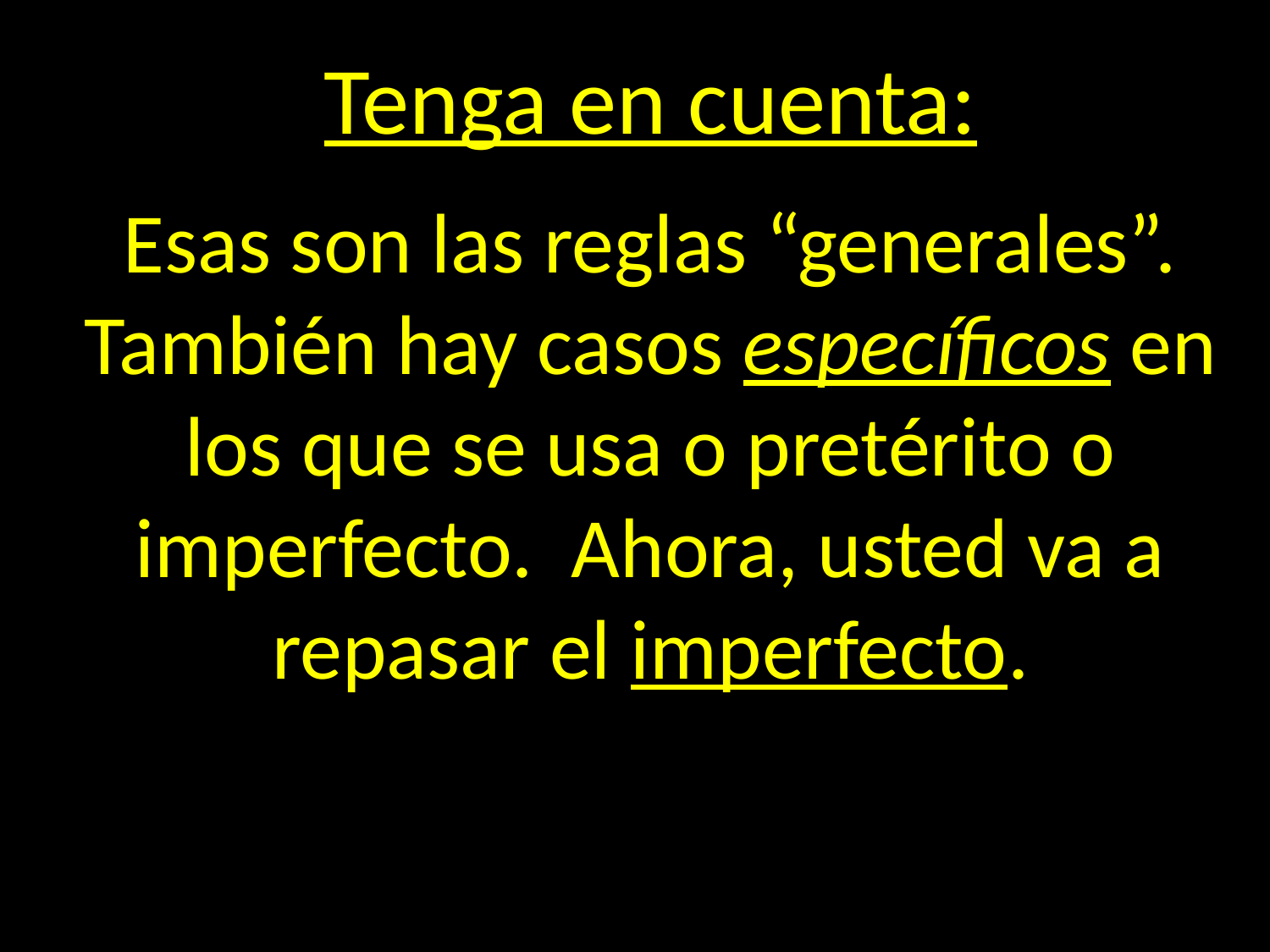

Tenga en cuenta:
Esas son las reglas “generales”. También hay casos específicos en los que se usa o pretérito o imperfecto.  Ahora, usted va a repasar el imperfecto.